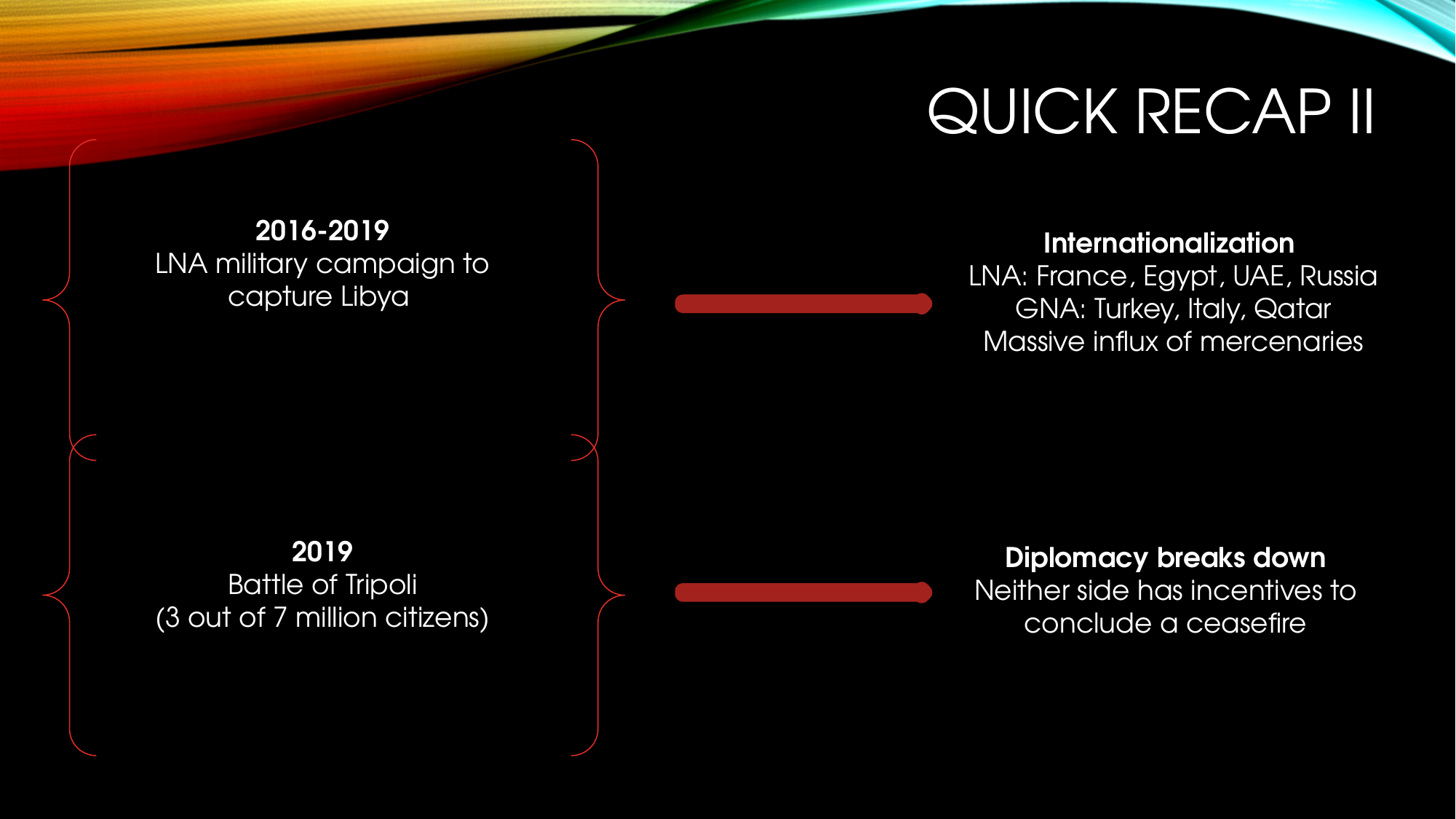

# QUICK RECAP II

2016-2019
LNA military campaign to capture Libya
Internationalization
LNA: France, Egypt, UAE, Russia
GNA: Turkey, Italy, Qatar
Massive influx of mercenaries

2019
Battle of Tripoli
(3 out of 7 million citizens)
Diplomacy breaks down
Neither side has incentives to conclude a ceasefire